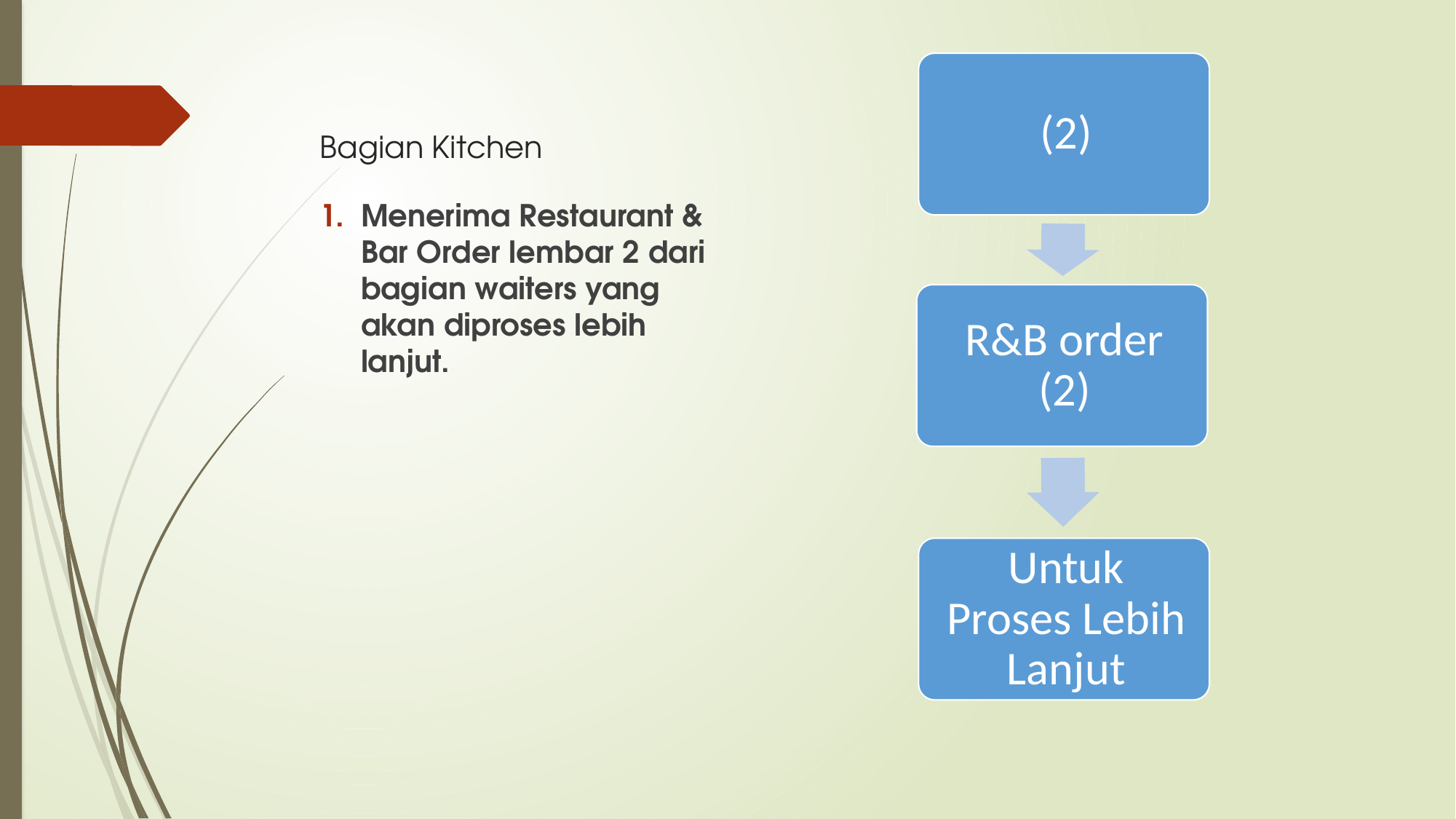

# Bagian Kitchen
(2)

R&B order (2)

Untuk Proses Lebih Lanjut
Menerima Restaurant & Bar Order lembar 2 dari bagian waiters yang akan diproses lebih lanjut.